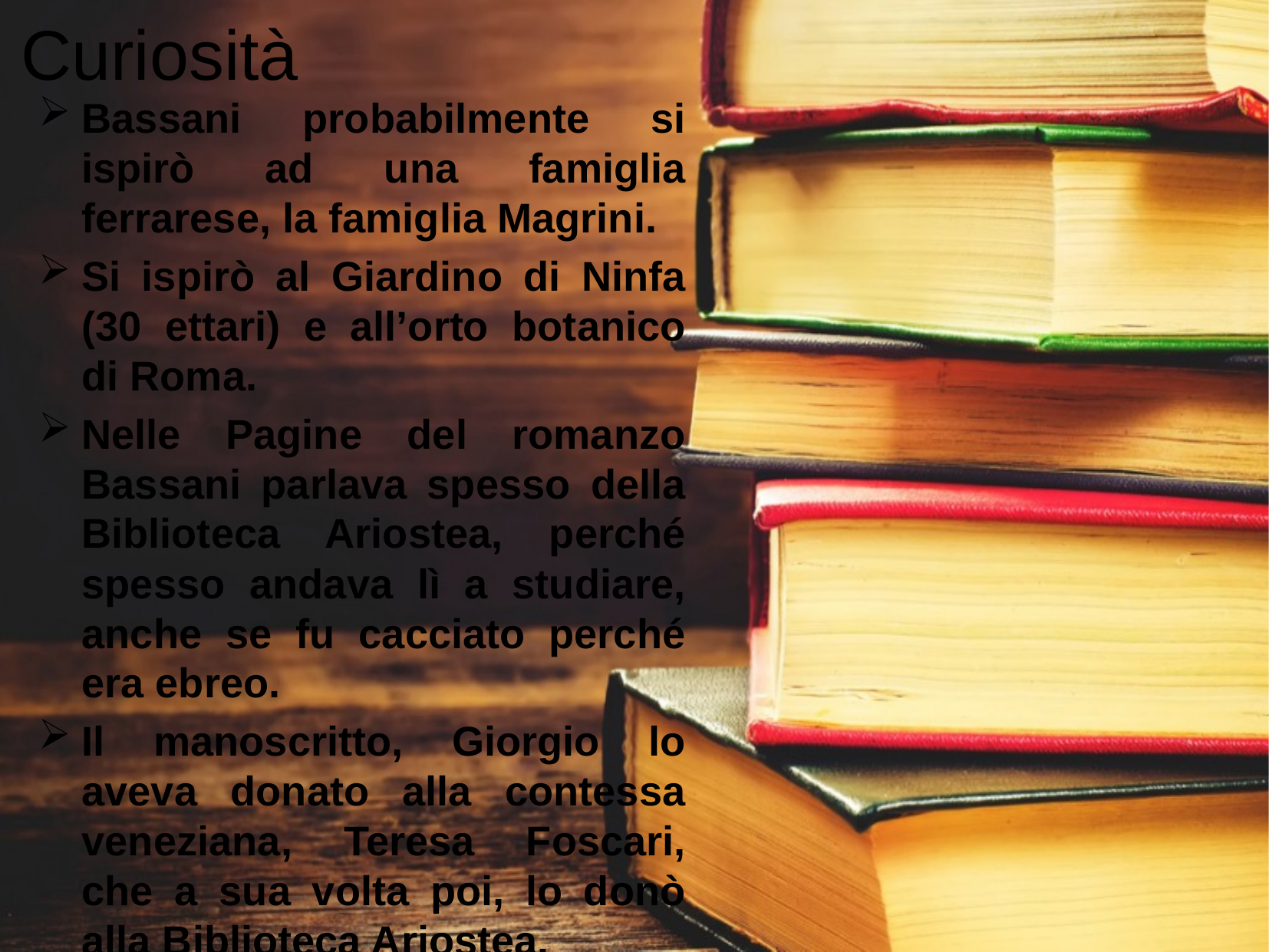

Curiosità
Bassani probabilmente si ispirò ad una famiglia ferrarese, la famiglia Magrini.
Si ispirò al Giardino di Ninfa (30 ettari) e all’orto botanico di Roma.
Nelle Pagine del romanzo Bassani parlava spesso della Biblioteca Ariostea, perché spesso andava lì a studiare, anche se fu cacciato perché era ebreo.
Il manoscritto, Giorgio lo aveva donato alla contessa veneziana, Teresa Foscari, che a sua volta poi, lo donò alla Biblioteca Ariostea.